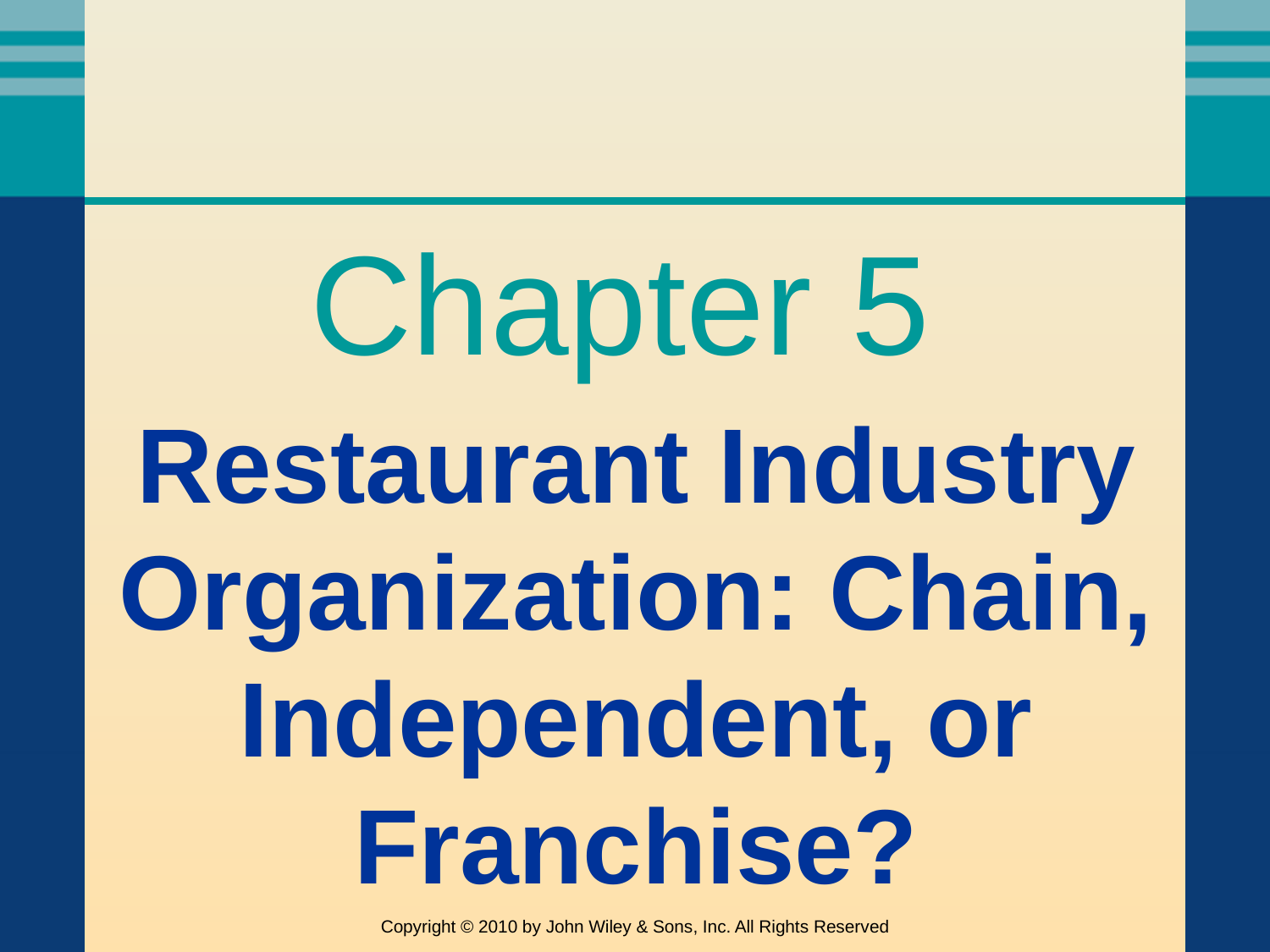

Chapter 5
Restaurant Industry Organization: Chain, Independent, or Franchise?
Copyright © 2010 by John Wiley & Sons, Inc. All Rights Reserved